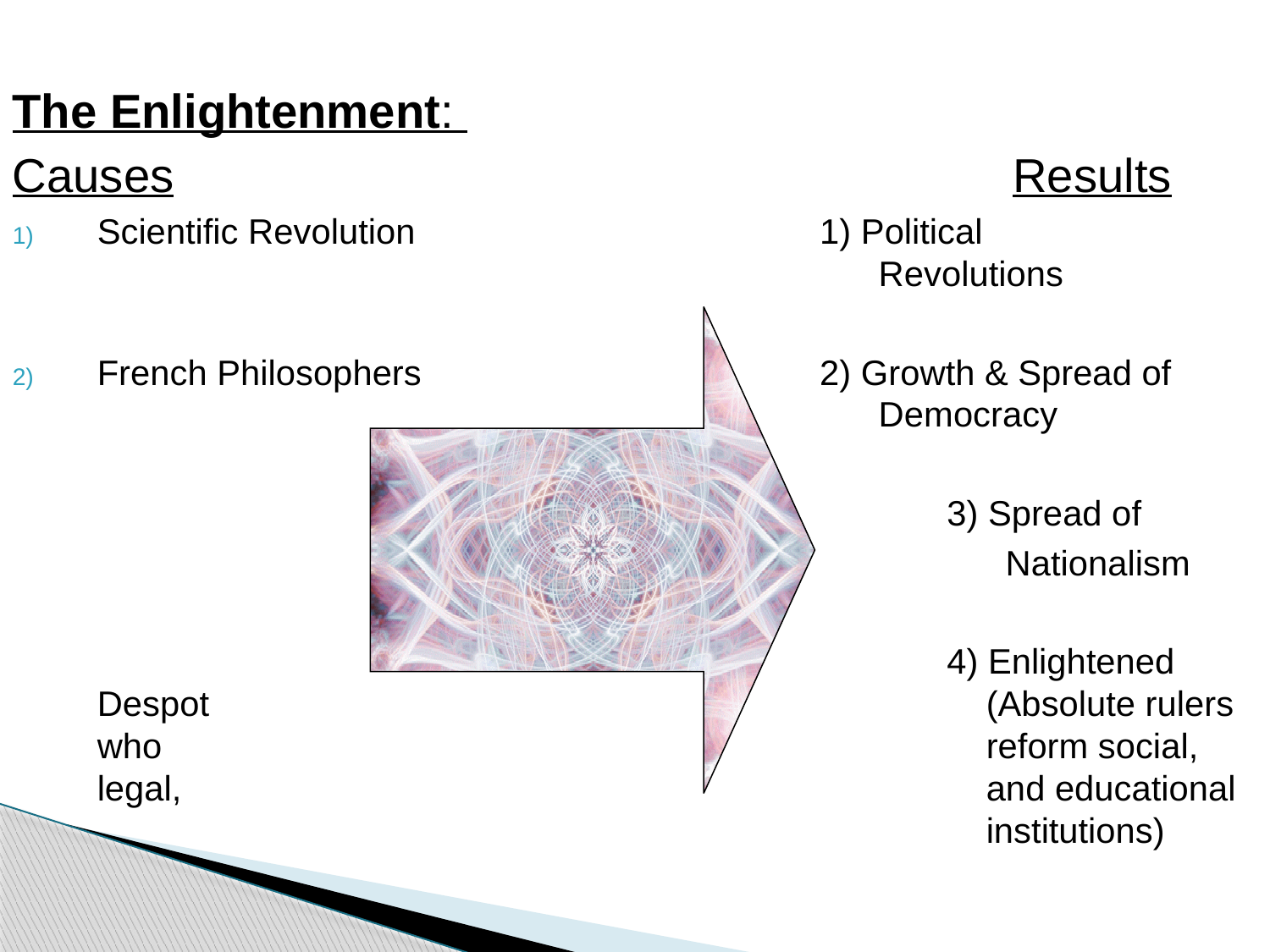

#
The Enlightenment:
Causes							  Results
Scientific Revolution			         1) Political 								  Revolutions

French Philosophers			         2) Growth & Spread of 							  Democracy

							         3) Spread of
								  Nationalism

							         4) Enlightened Despot 							(Absolute rulers who 							reform social, legal, 							and educational 							institutions)